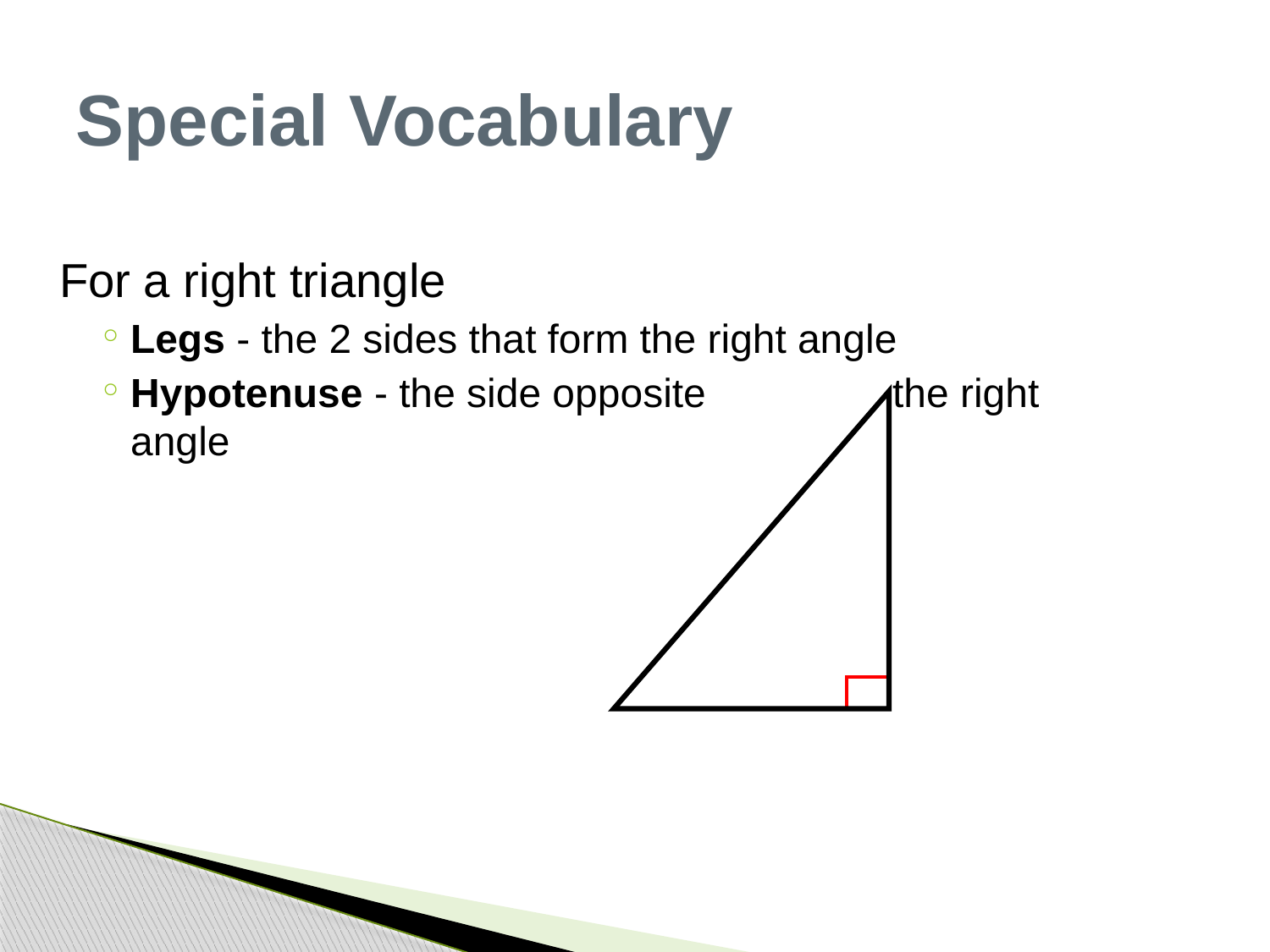

# Special Vocabulary
For a right triangle
Legs - the 2 sides that form the right angle
Hypotenuse - the side opposite 		the right angle